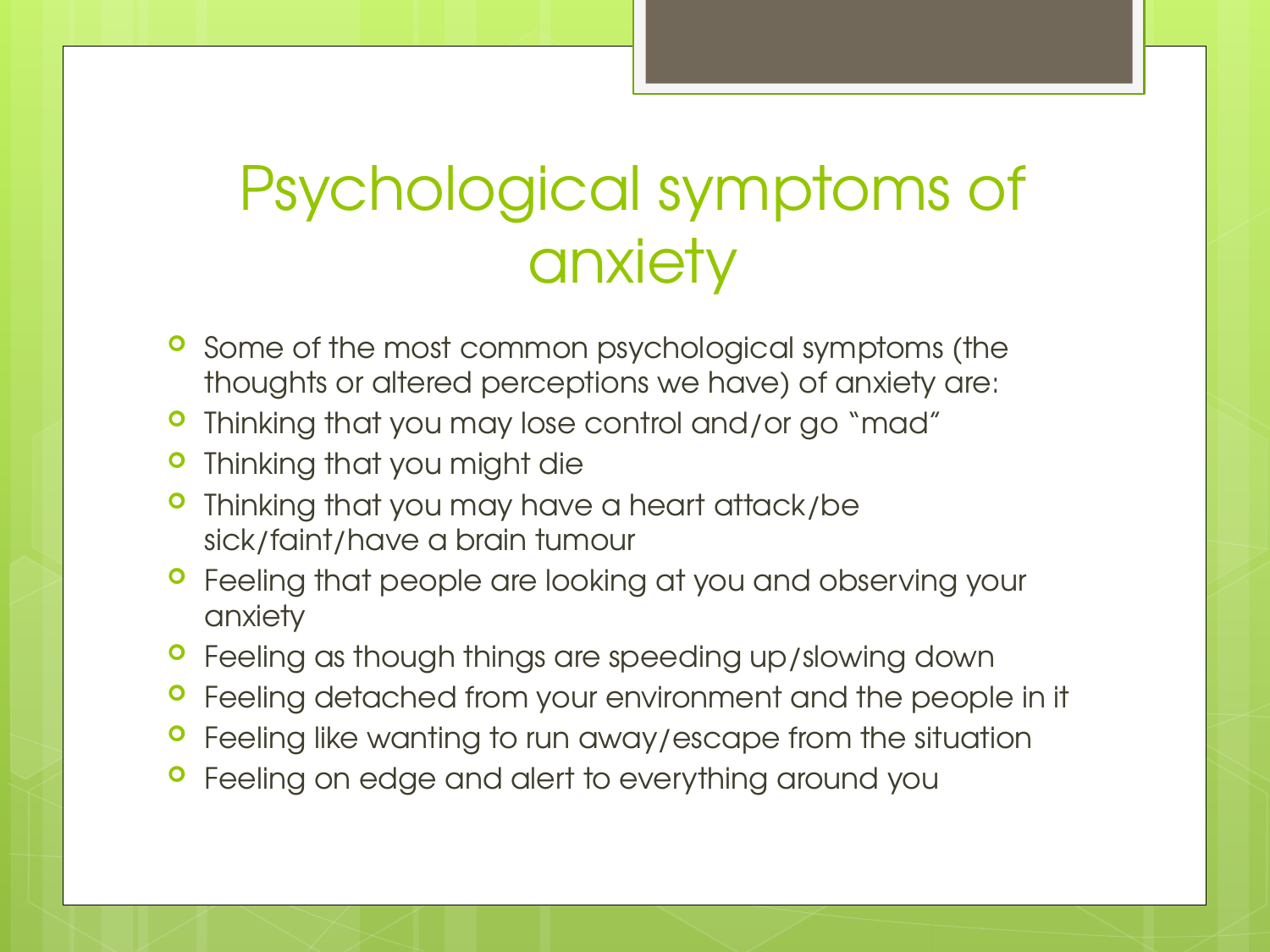

# Psychological symptoms of anxiety
Some of the most common psychological symptoms (the thoughts or altered perceptions we have) of anxiety are:
Thinking that you may lose control and/or go “mad”
Thinking that you might die
Thinking that you may have a heart attack/be sick/faint/have a brain tumour
Feeling that people are looking at you and observing your anxiety
Feeling as though things are speeding up/slowing down
Feeling detached from your environment and the people in it
Feeling like wanting to run away/escape from the situation
Feeling on edge and alert to everything around you